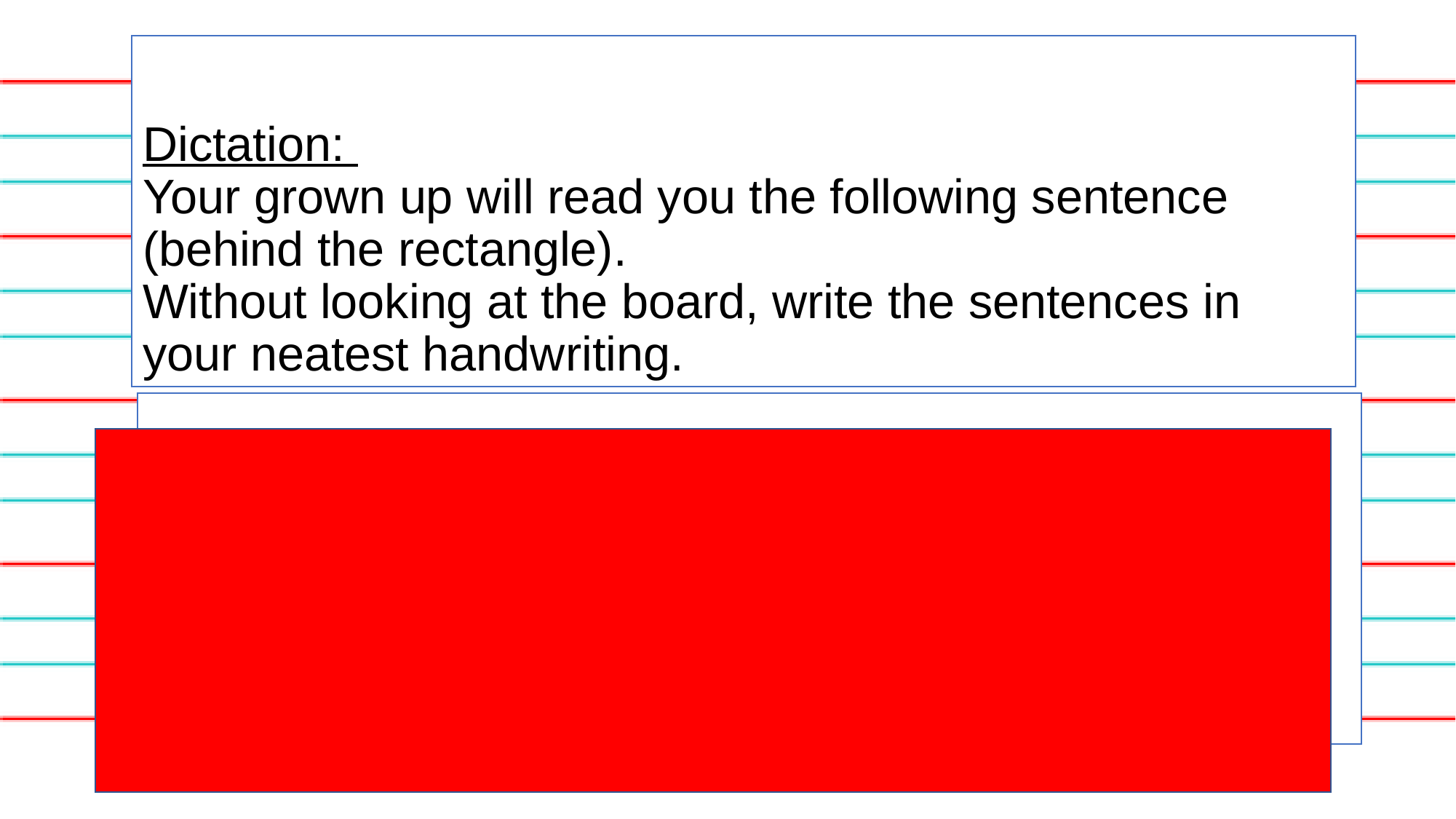

# Dictation: Your grown up will read you the following sentence (behind the rectangle). Without looking at the board, write the sentences in your neatest handwriting.
Dictation:
The green trees over here will make a great place to put three, red benches.